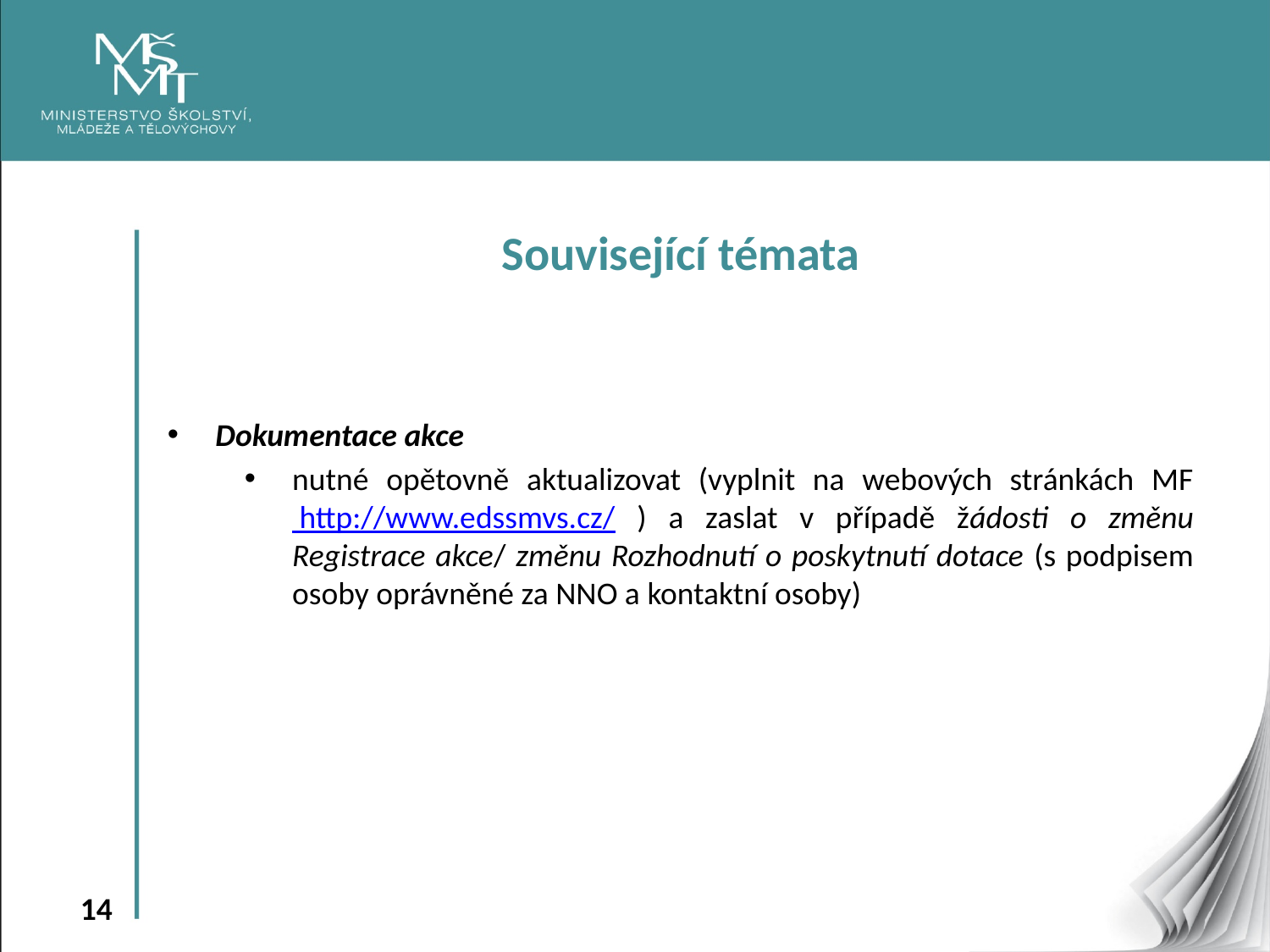

Související témata

Dokumentace akce
nutné opětovně aktualizovat (vyplnit na webových stránkách MF http://www.edssmvs.cz/ ) a zaslat v případě žádosti o změnu Registrace akce/ změnu Rozhodnutí o poskytnutí dotace (s podpisem osoby oprávněné za NNO a kontaktní osoby)